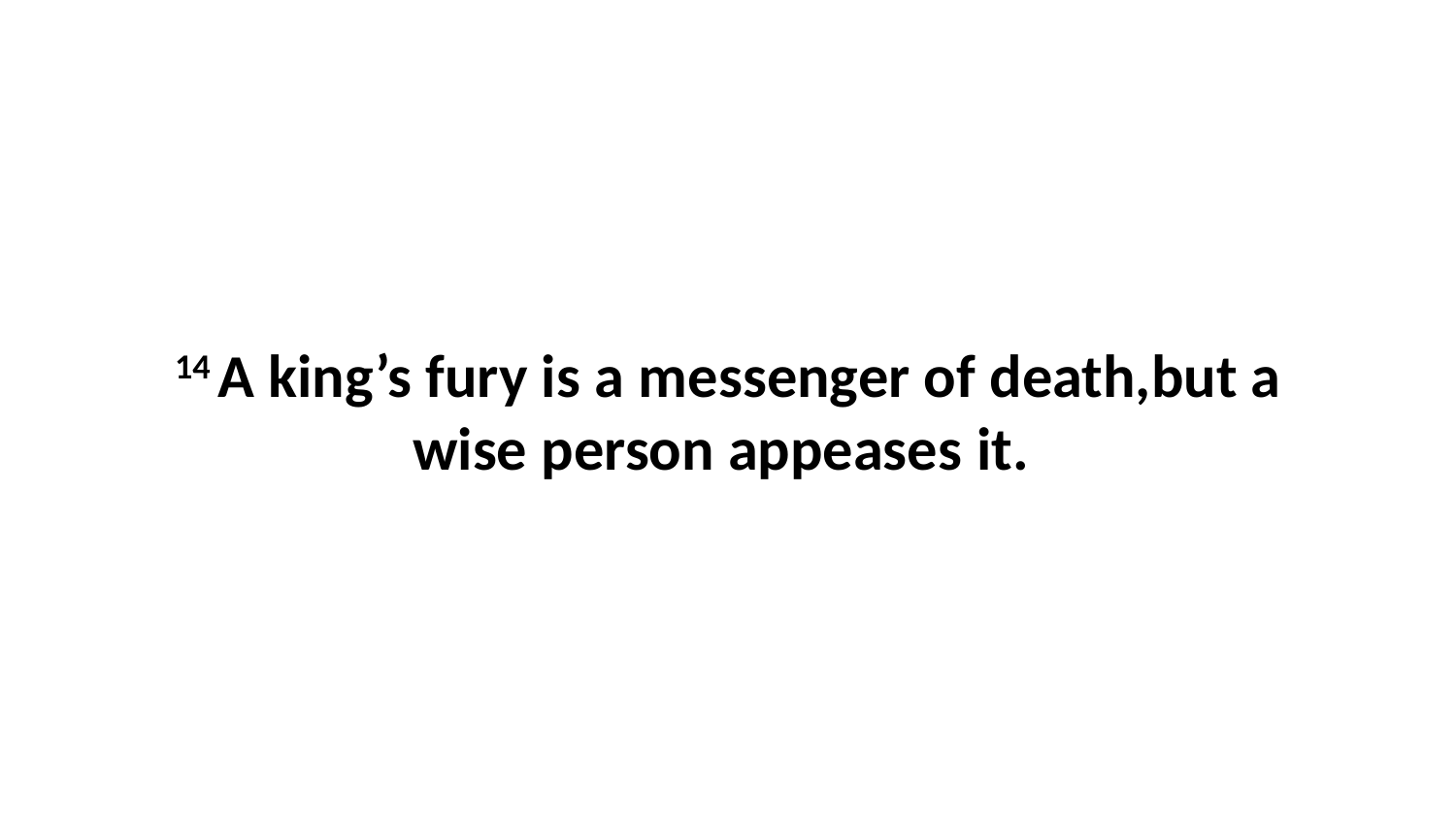

14 A king’s fury is a messenger of death,but a wise person appeases it.